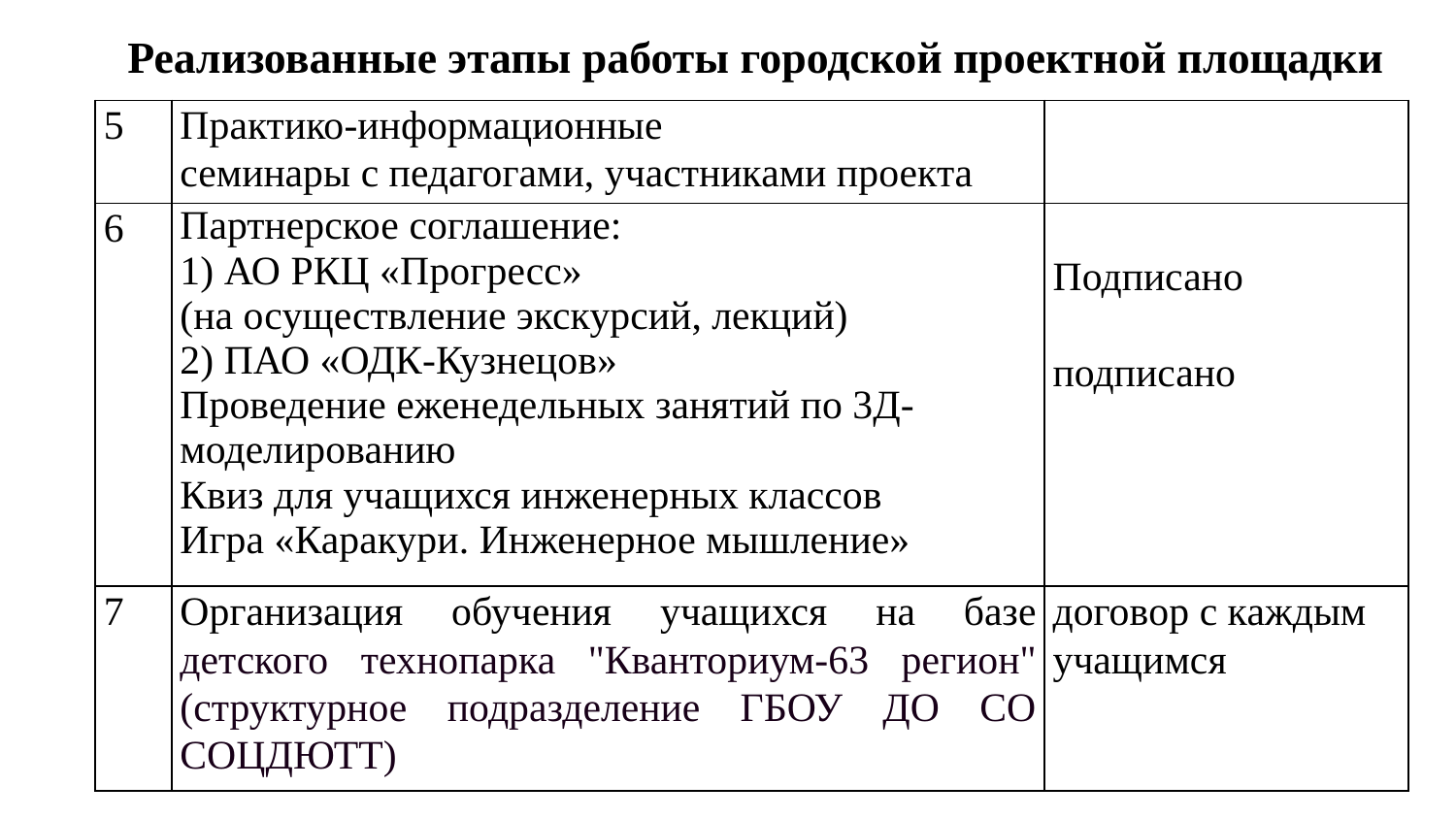

Реализованные этапы работы городской проектной площадки
| 5 | Практико-информационные семинары с педагогами, участниками проекта |  |
| --- | --- | --- |
| 6 | Партнерское соглашение: 1) АО РКЦ «Прогресс» (на осуществление экскурсий, лекций) 2) ПАО «ОДК-Кузнецов» Проведение еженедельных занятий по 3Д-моделированию Квиз для учащихся инженерных классов Игра «Каракури. Инженерное мышление» | Подписано подписано |
| 7 | Организация обучения учащихся на базе детского технопарка "Кванториум-63 регион" (структурное подразделение ГБОУ ДО СО СОЦДЮТТ) | договор с каждым учащимся |